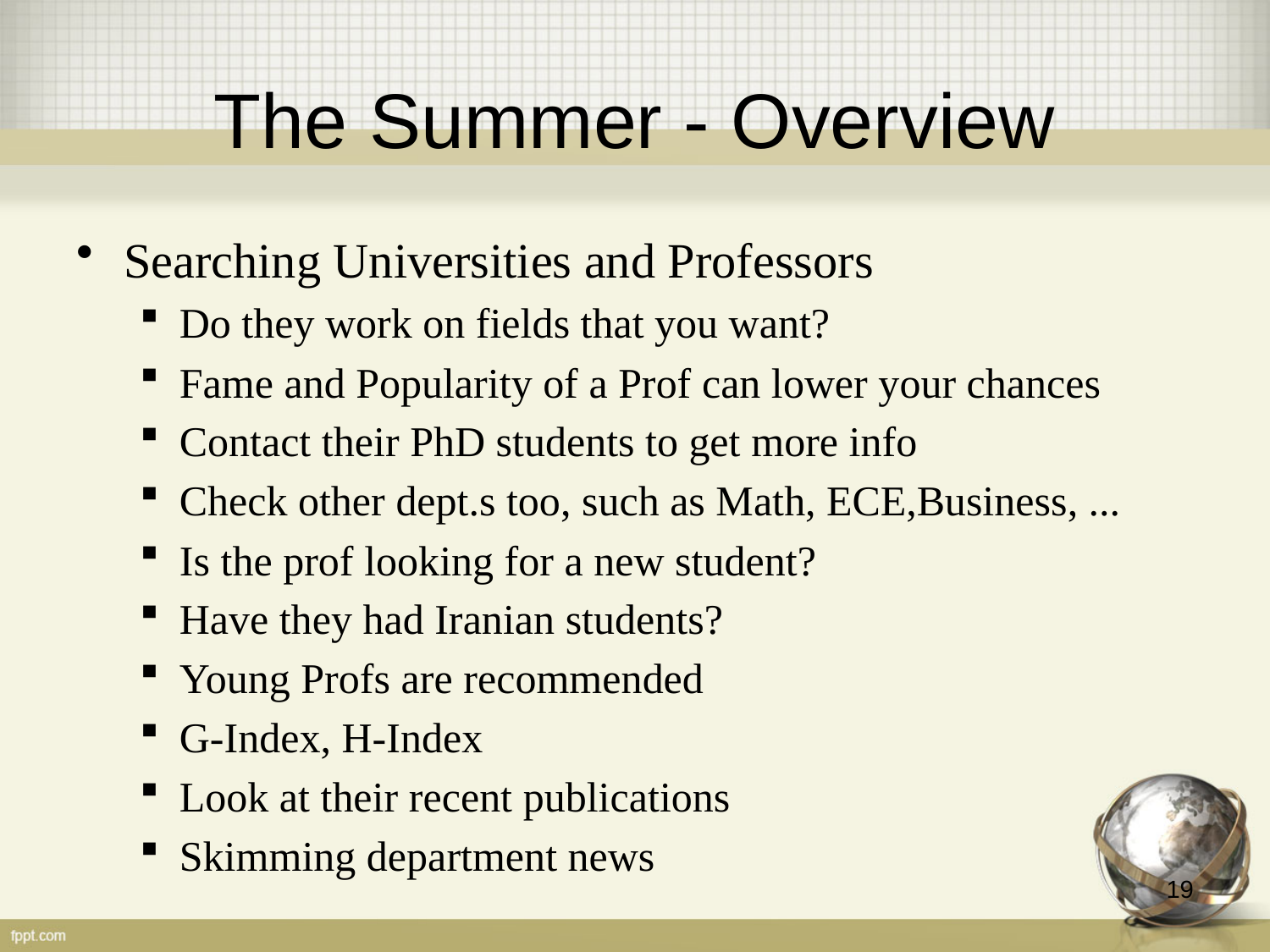

# The Summer - Overview
Searching Universities and Professors
Do they work on fields that you want?
Fame and Popularity of a Prof can lower your chances
Contact their PhD students to get more info
Check other dept.s too, such as Math, ECE,Business, ...
Is the prof looking for a new student?
Have they had Iranian students?
Young Profs are recommended
G-Index, H-Index
Look at their recent publications
Skimming department news
19